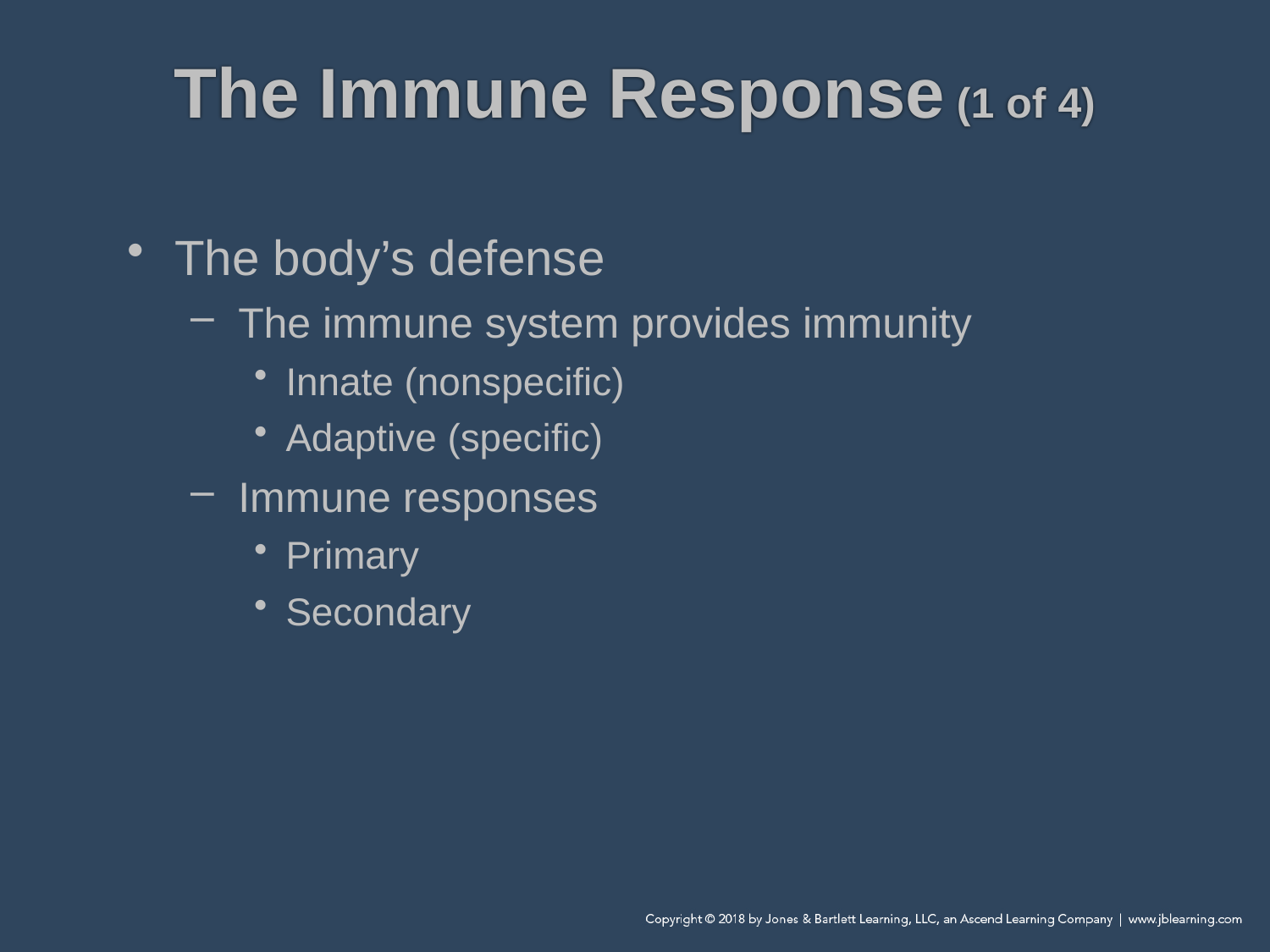

# The Immune Response (1 of 4)
The body’s defense
The immune system provides immunity
Innate (nonspecific)
Adaptive (specific)
Immune responses
Primary
Secondary